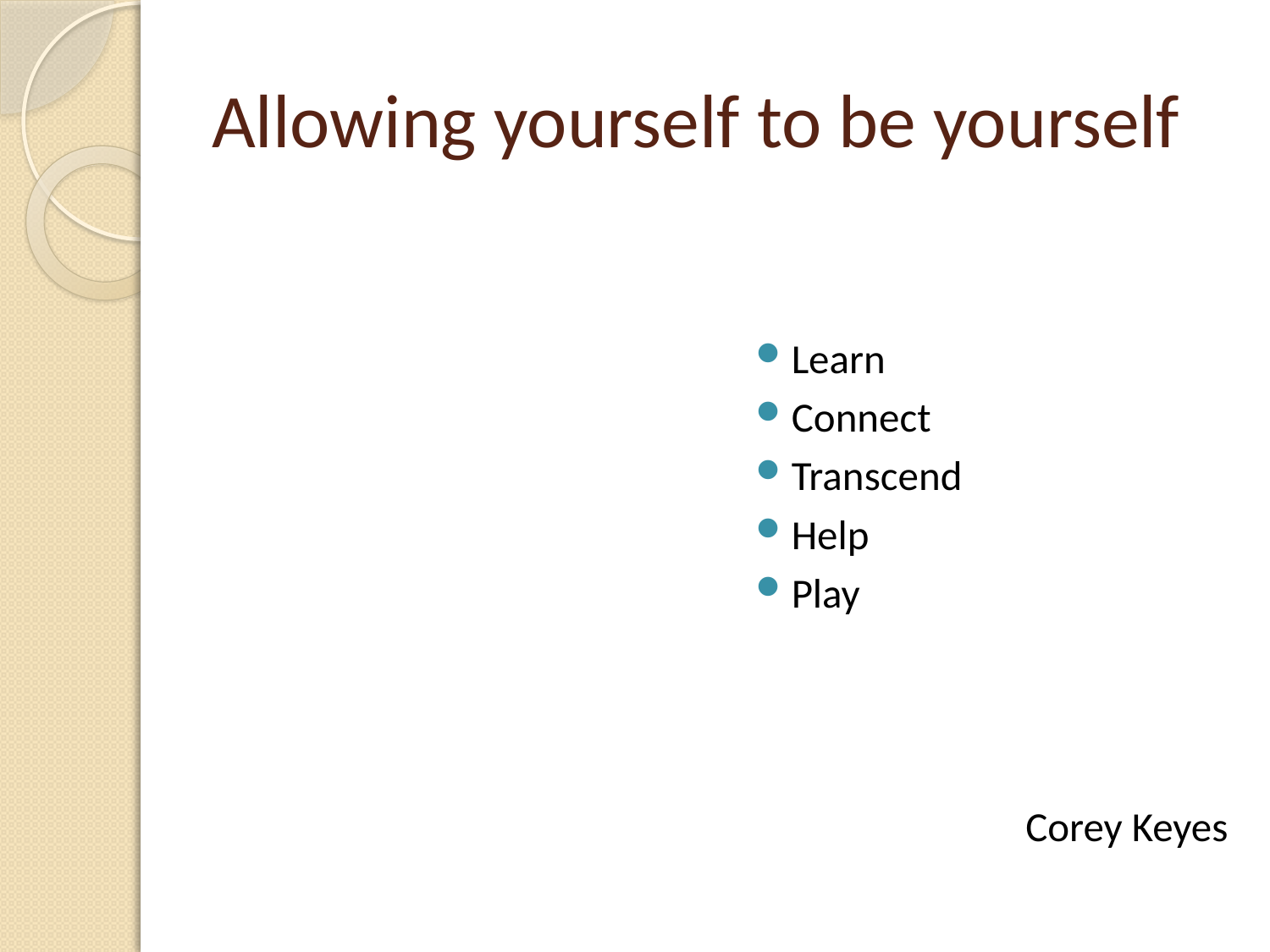

# Allowing yourself to be yourself

Learn
Connect
Transcend
Help
Play

Corey Keyes